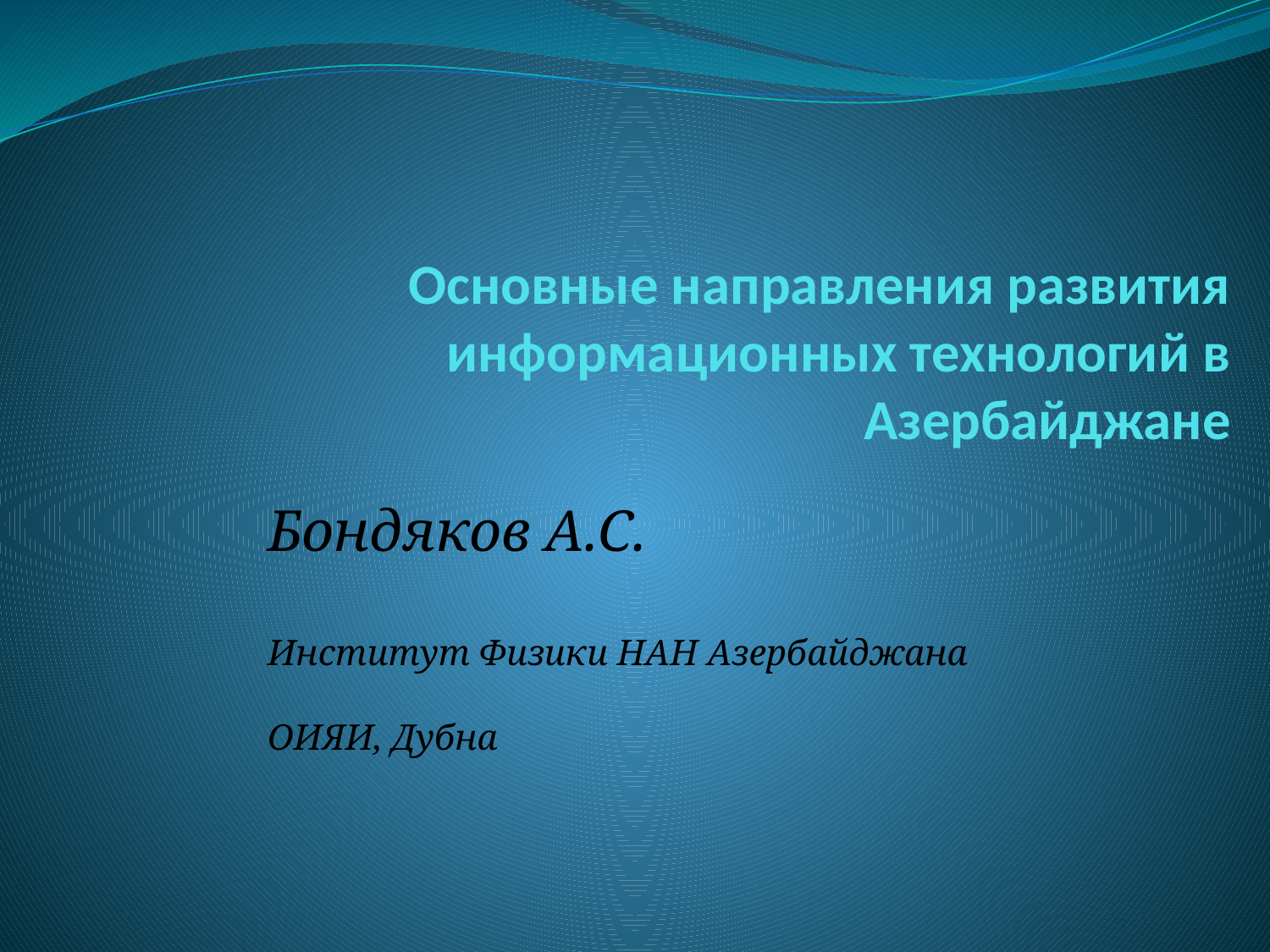

# Основные направления развития информационных технологий в Азербайджане
Бондяков А.С.

Институт Физики НАН Азербайджана

ОИЯИ, Дубна